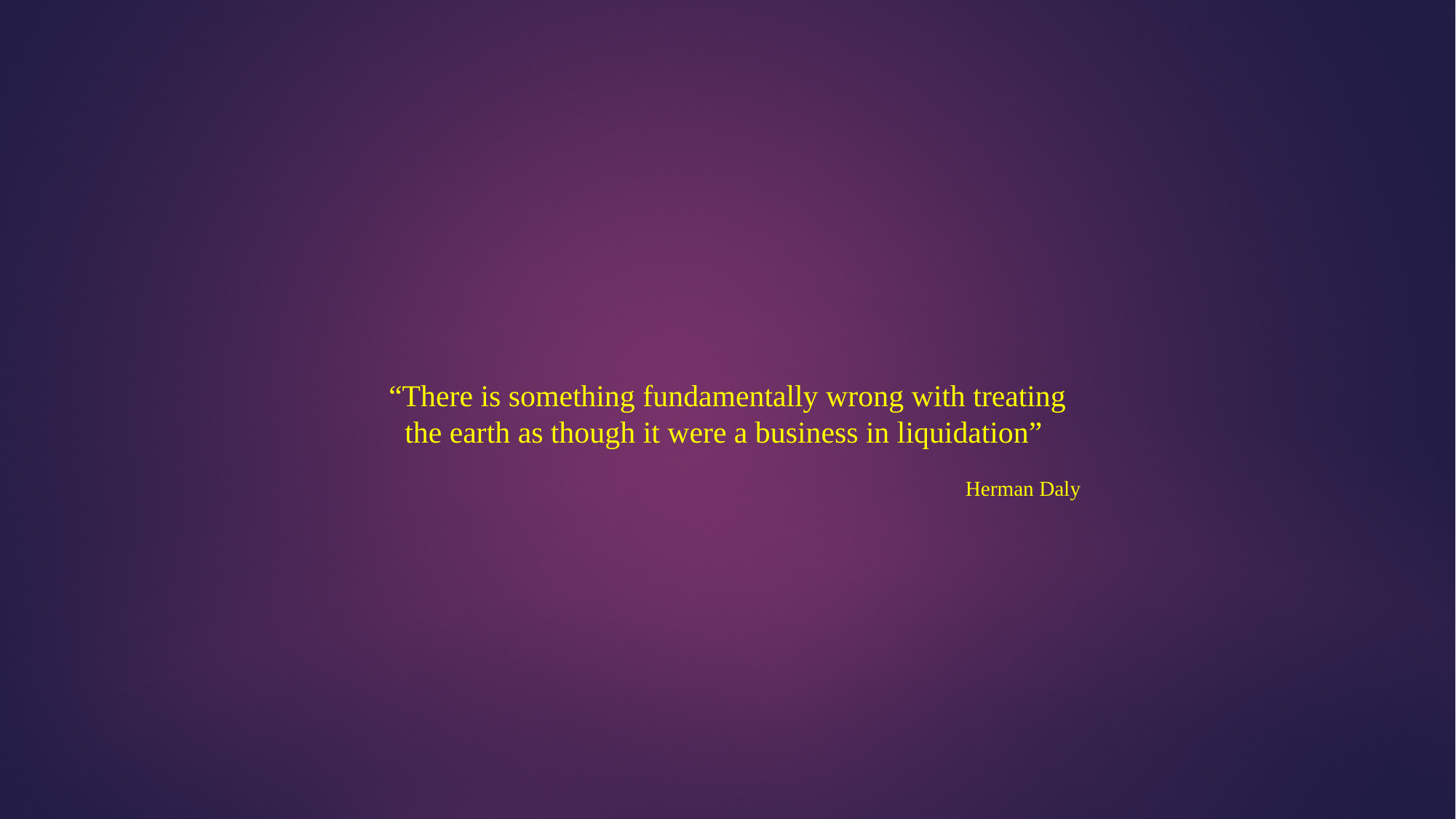

“There is something fundamentally wrong with treating the earth as though it were a business in liquidation”

Herman Daly